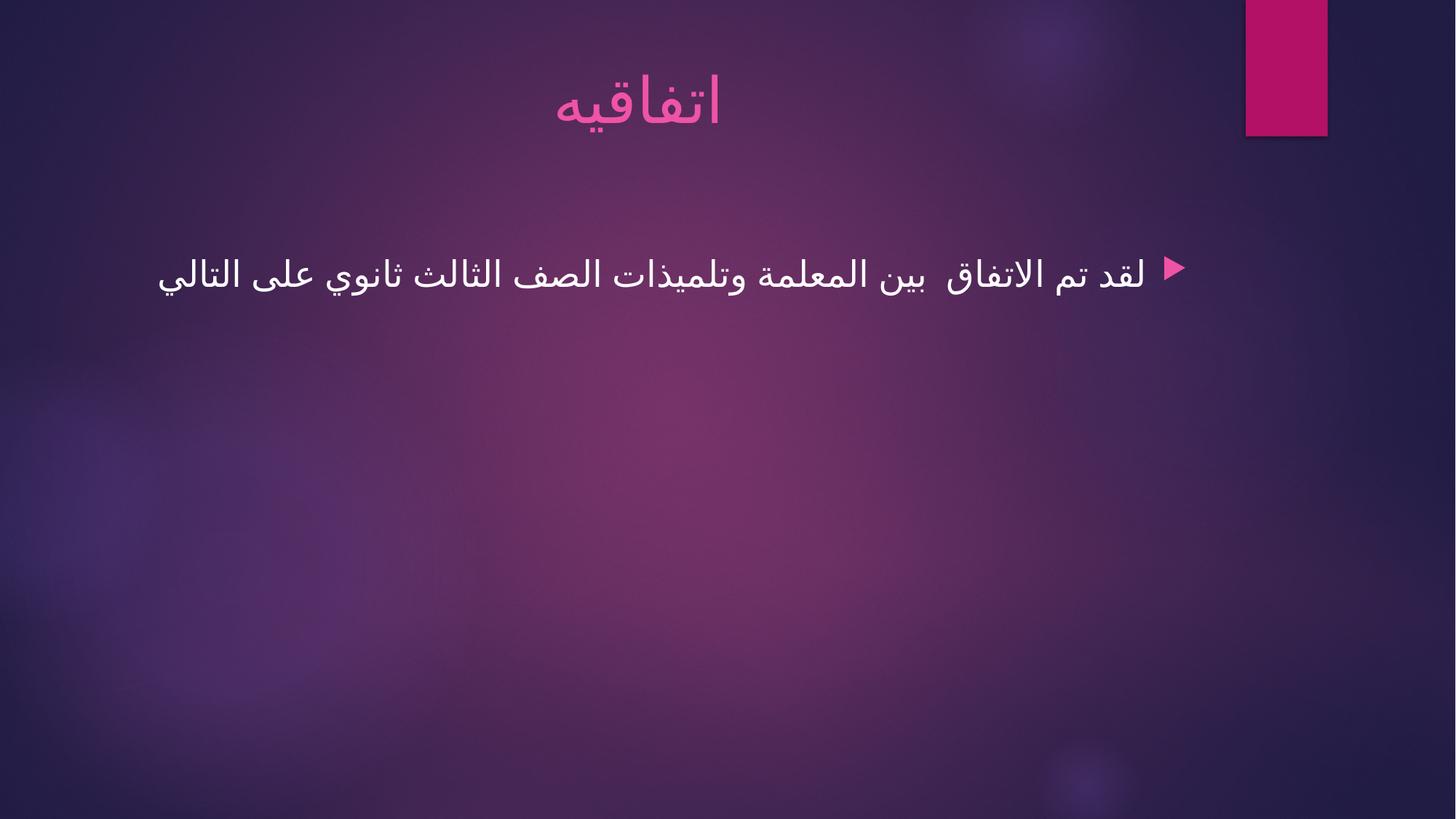

# اتفاقيه
لقد تم الاتفاق  بين المعلمة وتلميذات الصف الثالث ثانوي على التالي